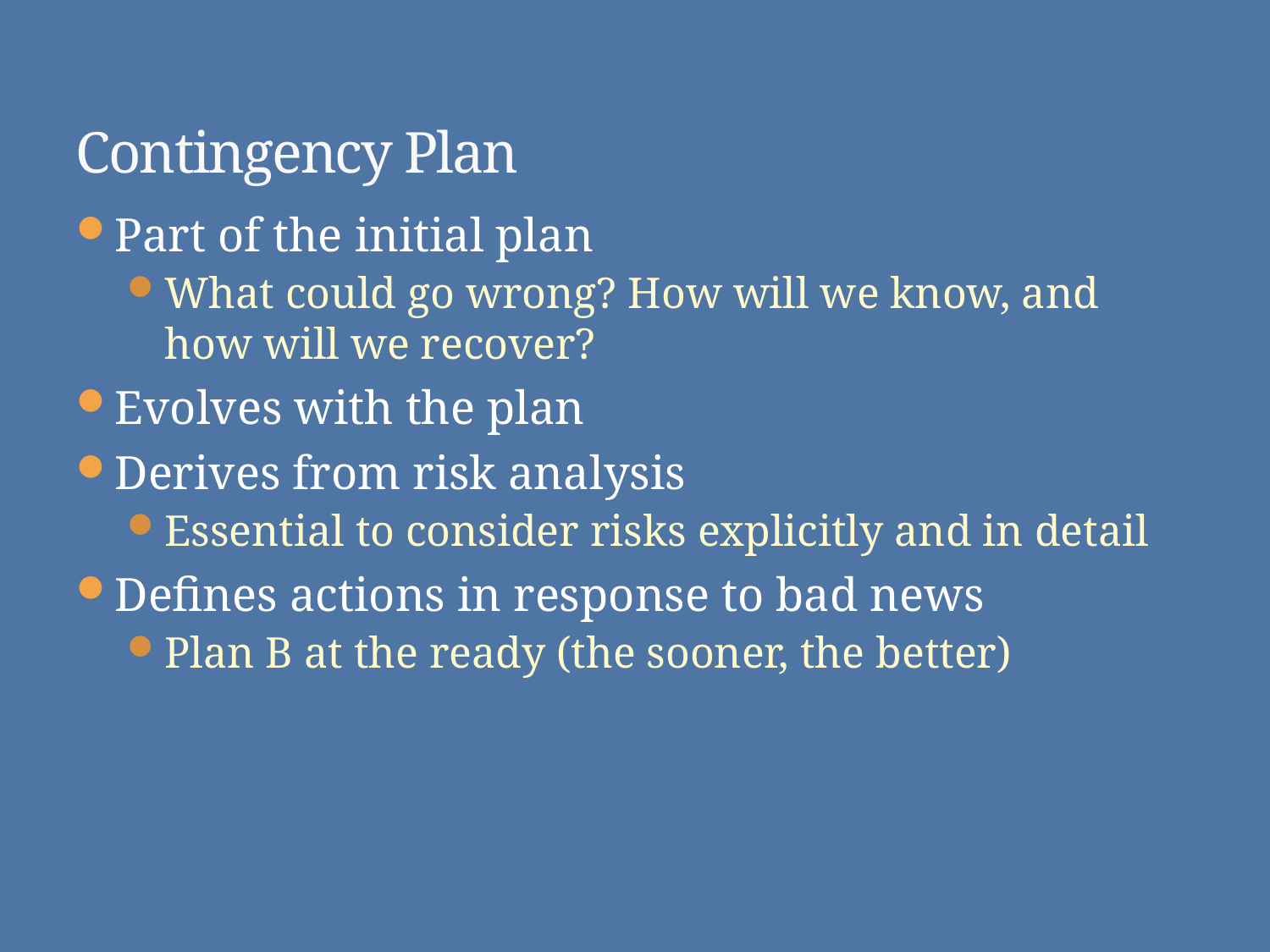

# Contingency Plan

Part of the initial plan
What could go wrong? How will we know, and how will we recover?
Evolves with the plan
Derives from risk analysis
Essential to consider risks explicitly and in detail
Defines actions in response to bad news
Plan B at the ready (the sooner, the better)